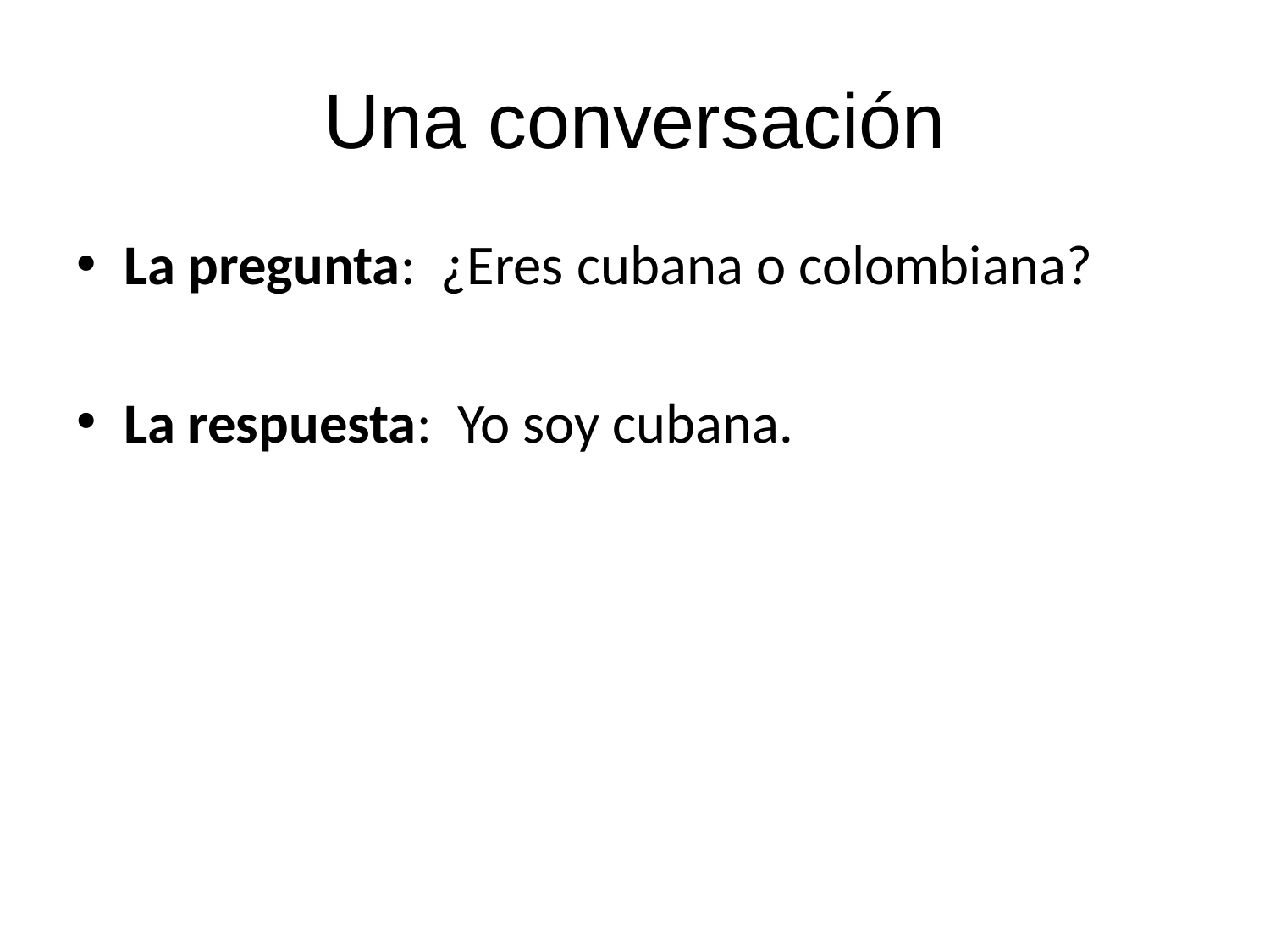

# Una conversación
La pregunta:  ¿Eres cubana o colombiana?

La respuesta:  Yo soy cubana.